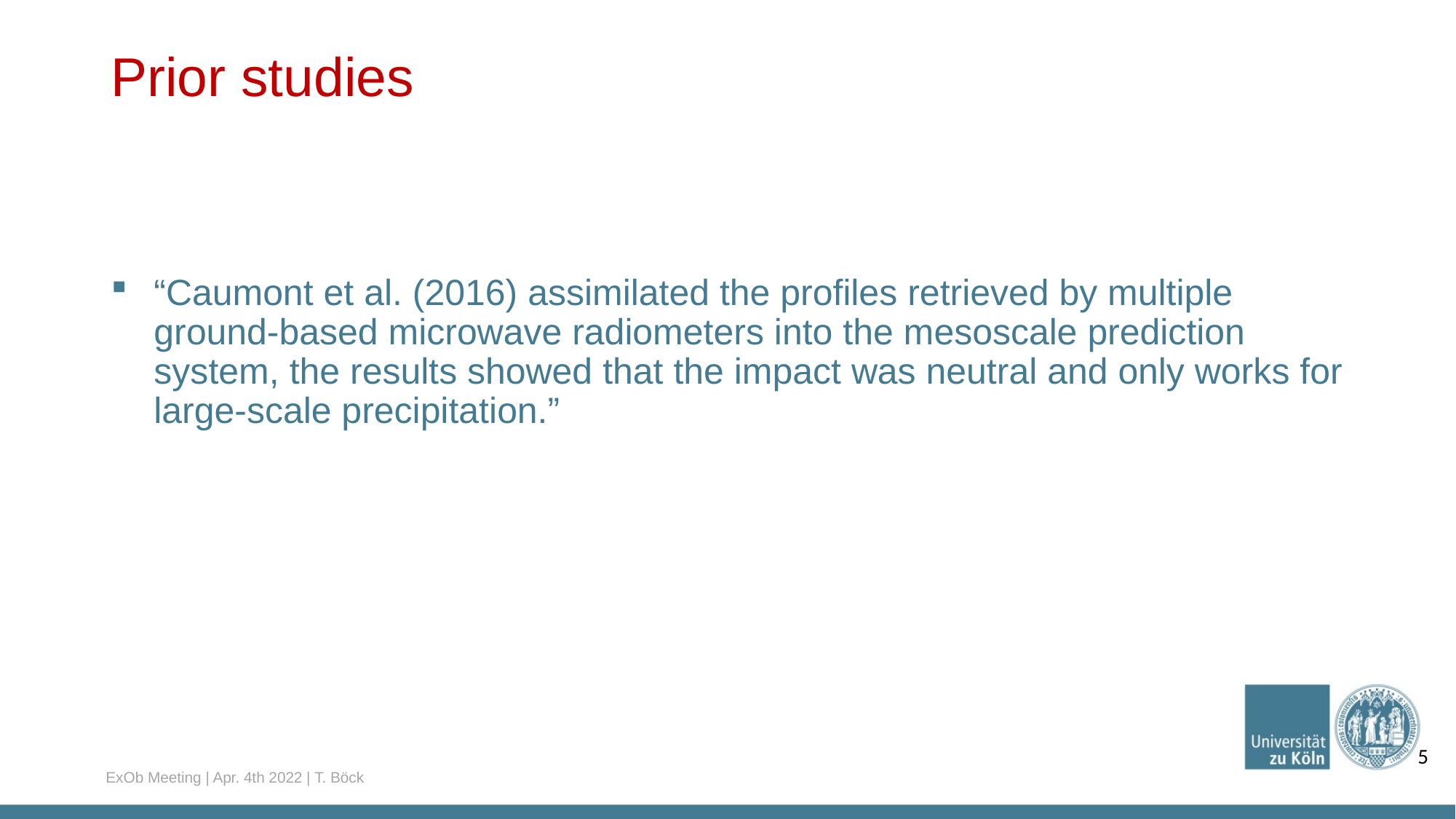

# Prior studies

“Caumont et al. (2016) assimilated the proﬁles retrieved by multiple ground-based microwave radiometers into the mesoscale prediction system, the results showed that the impact was neutral and only works for large-scale precipitation.”

5